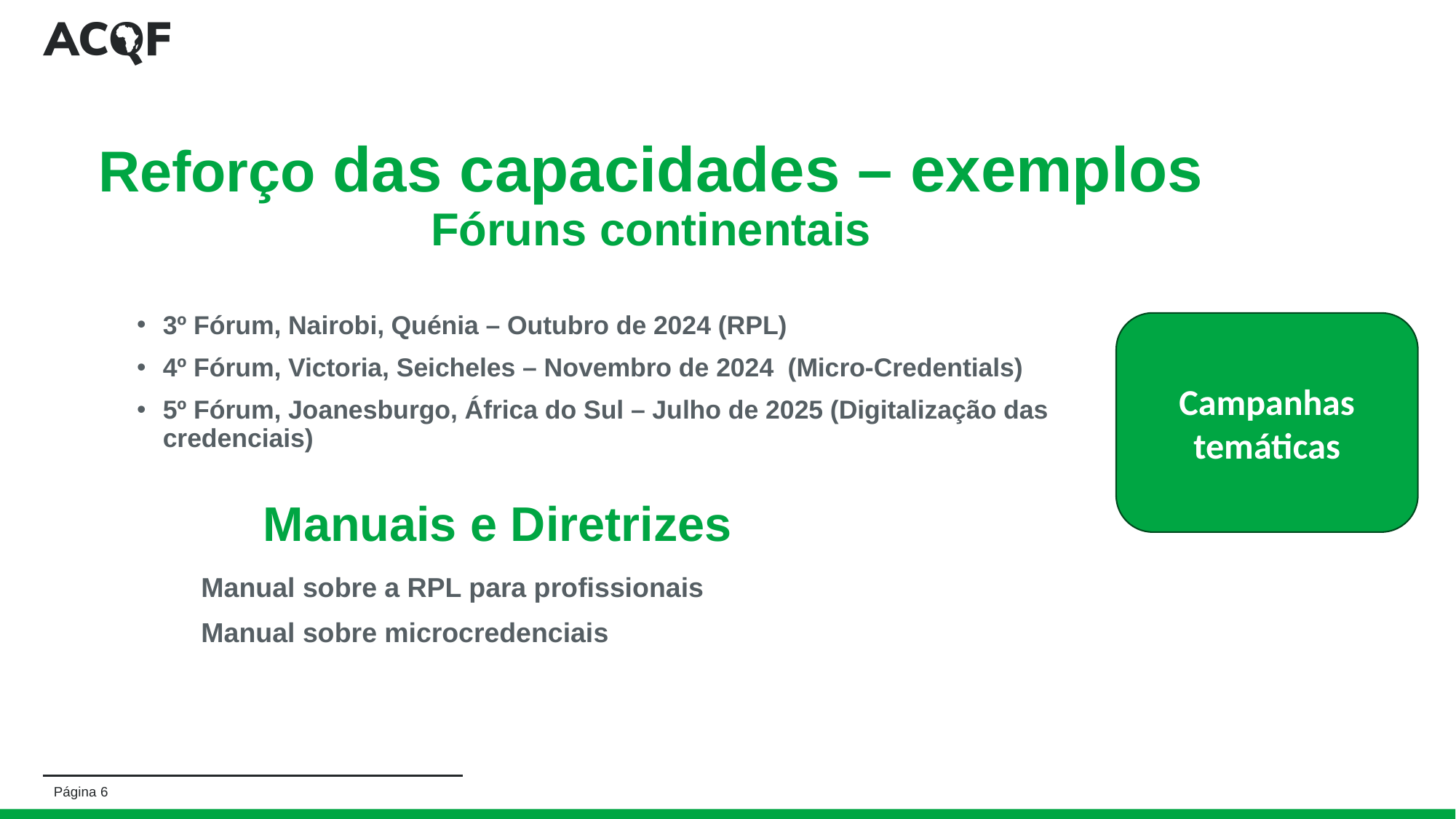

# Reforço das capacidades – exemplos Fóruns continentais

3º Fórum, Nairobi, Quénia – Outubro de 2024 (RPL)
4º Fórum, Victoria, Seicheles – Novembro de 2024  (Micro-Credentials)
5º Fórum, Joanesburgo, África do Sul – Julho de 2025 (Digitalização das credenciais)
Campanhas temáticas
Manuais e Diretrizes
Manual sobre a RPL para profissionais
Manual sobre microcredenciais

6